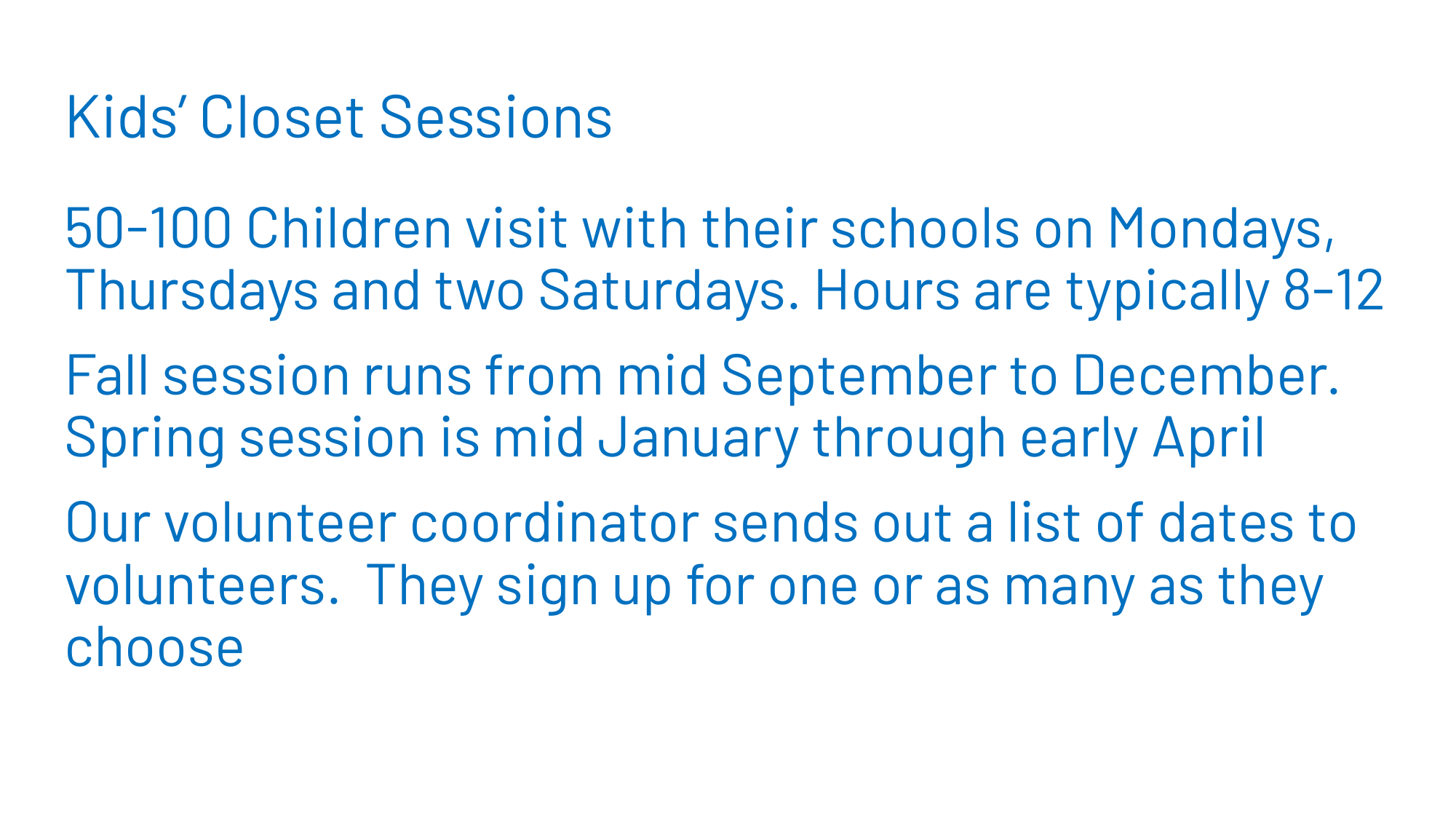

# Kids’ Closet Sessions
50-100 Children visit with their schools on Mondays, Thursdays and two Saturdays. Hours are typically 8-12
Fall session runs from mid September to December.  Spring session is mid January through early April
Our volunteer coordinator sends out a list of dates to volunteers.  They sign up for one or as many as they choose